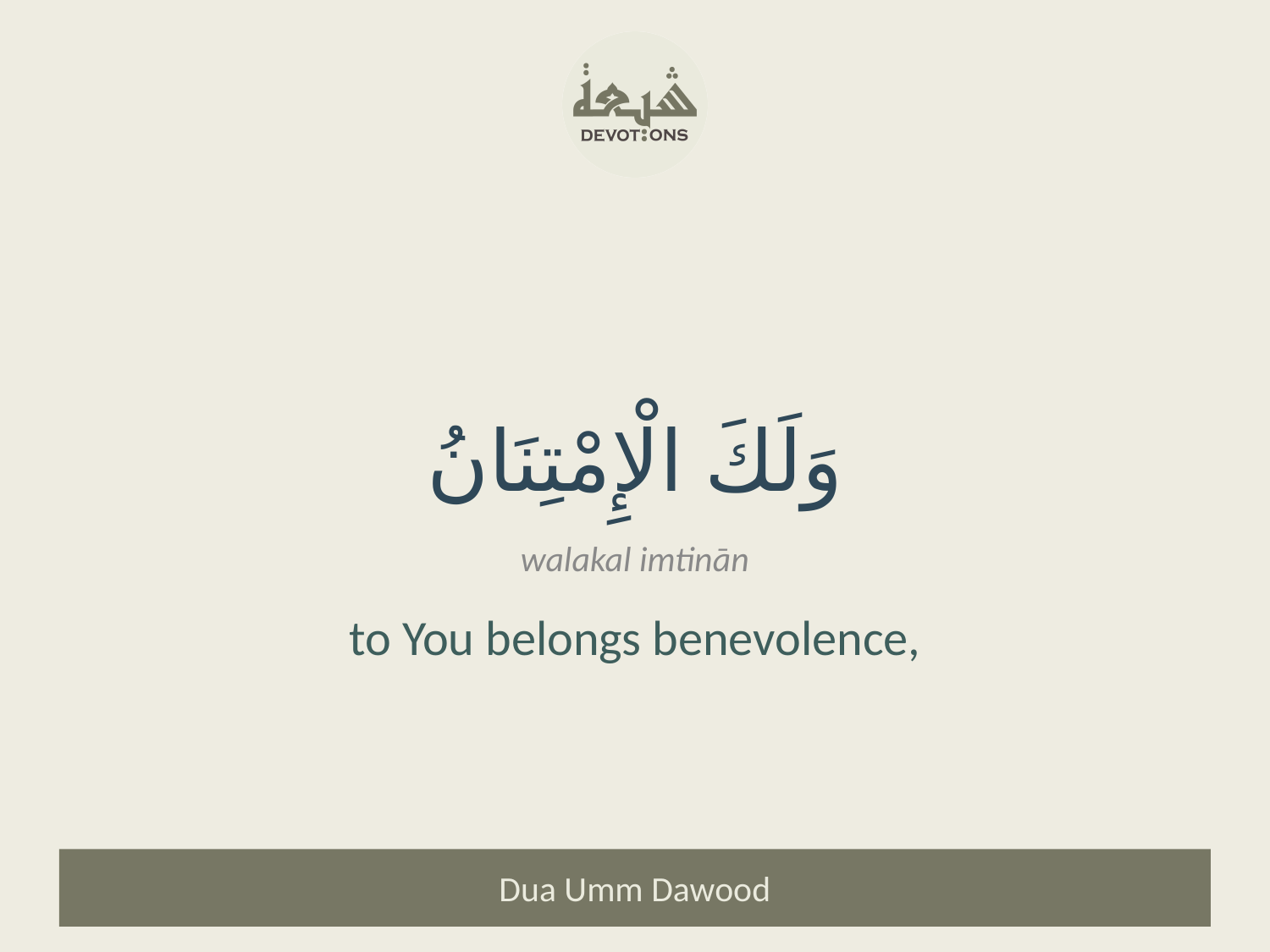

وَلَكَ الْإِمْتِنَانُ
walakal imtinān
to You belongs benevolence,
Dua Umm Dawood